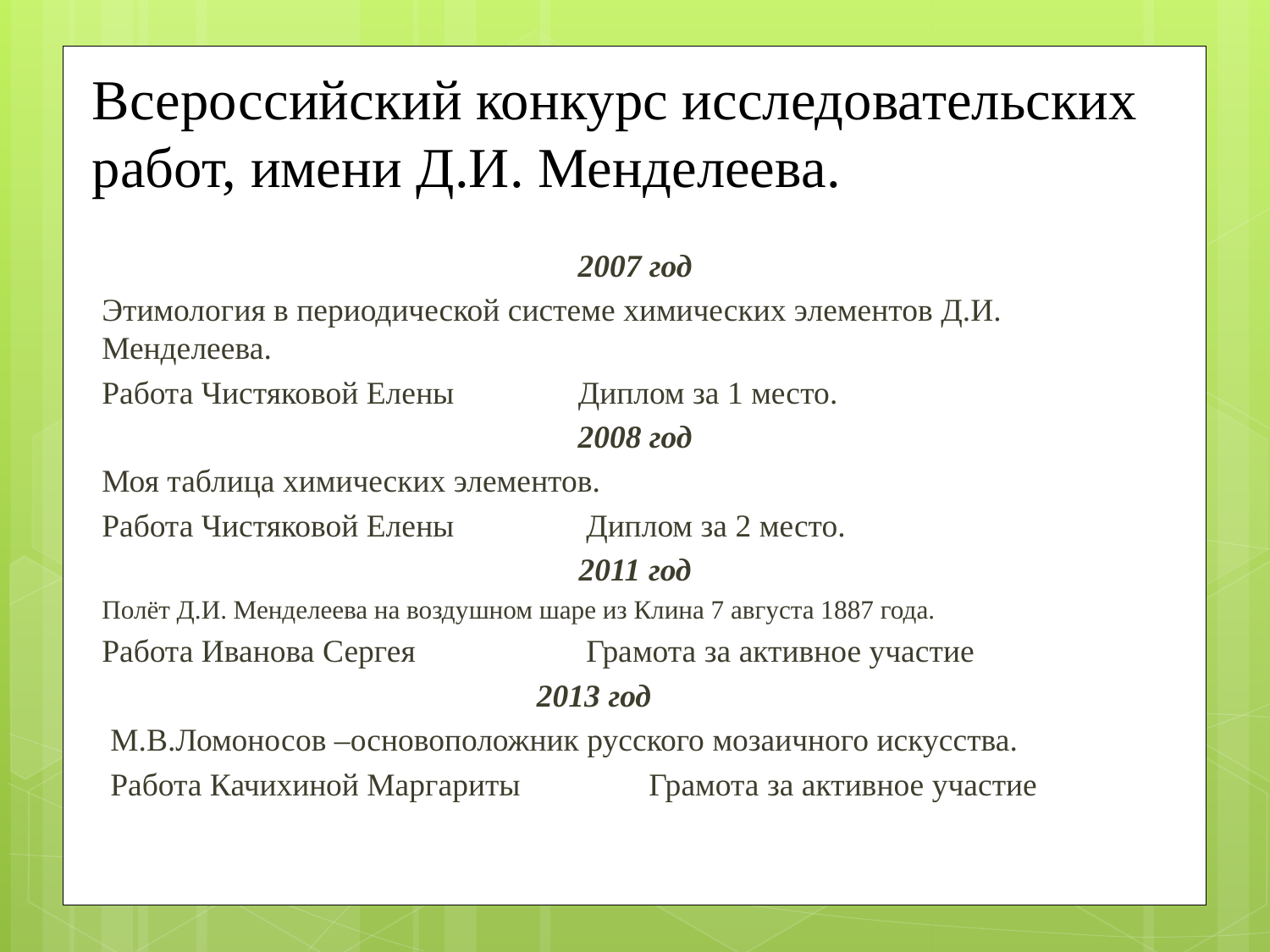

# Всероссийский конкурс исследовательских работ, имени Д.И. Менделеева.
2007 год
Этимология в периодической системе химических элементов Д.И. Менделеева.
Работа Чистяковой Елены           	Диплом за 1 место.
2008 год
Моя таблица химических элементов.
Работа Чистяковой Елены          	 Диплом за 2 место.
2011 год
Полёт Д.И. Менделеева на воздушном шаре из Клина 7 августа 1887 года.
Работа Иванова Сергея          	 Грамота за активное участие
                                                     2013 год
М.В.Ломоносов –основоположник русского мозаичного искусства.
Работа Качихиной Маргариты                Грамота за активное участие